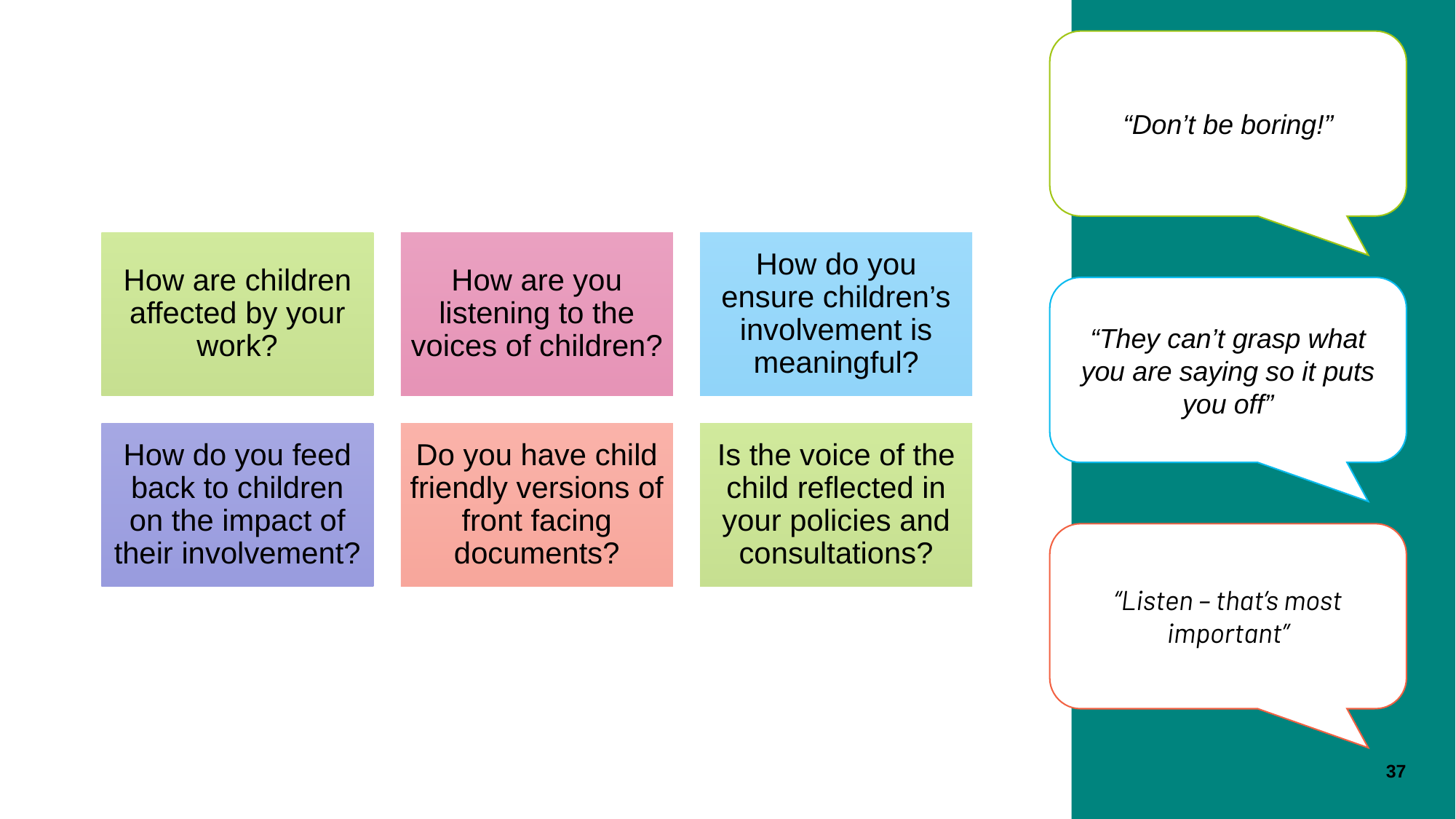

“Don’t be boring!”
“They can’t grasp what you are saying so it puts you off”
“Listen – that’s most important”
How are children affected by your work?
How are you listening to the voices of children?
How do you ensure children’s involvement is meaningful?
How do you feed back to children on the impact of their involvement?
Do you have child friendly versions of front facing documents?
Is the voice of the child reflected in your policies and consultations?